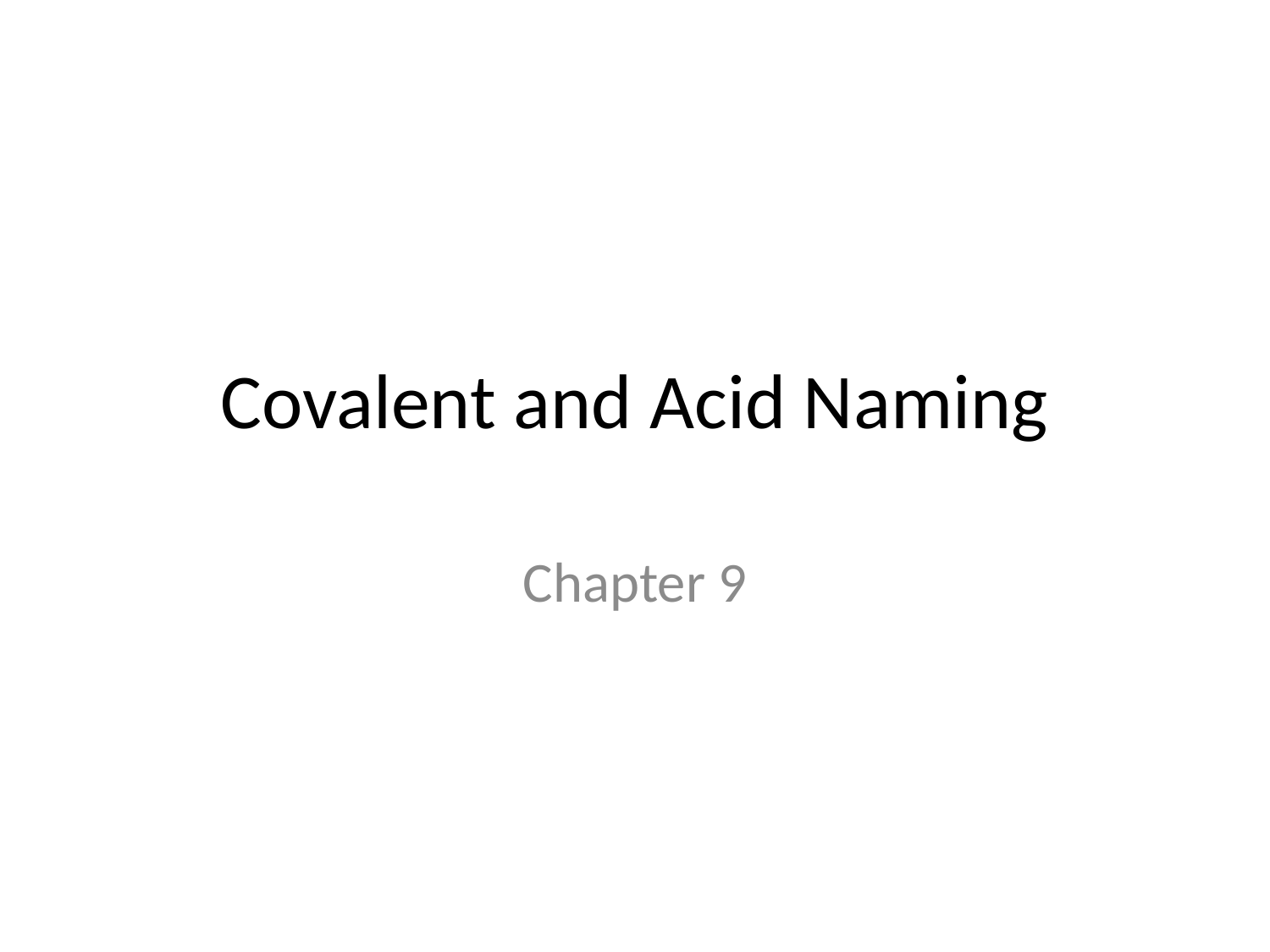

# Covalent and Acid Naming
Chapter 9